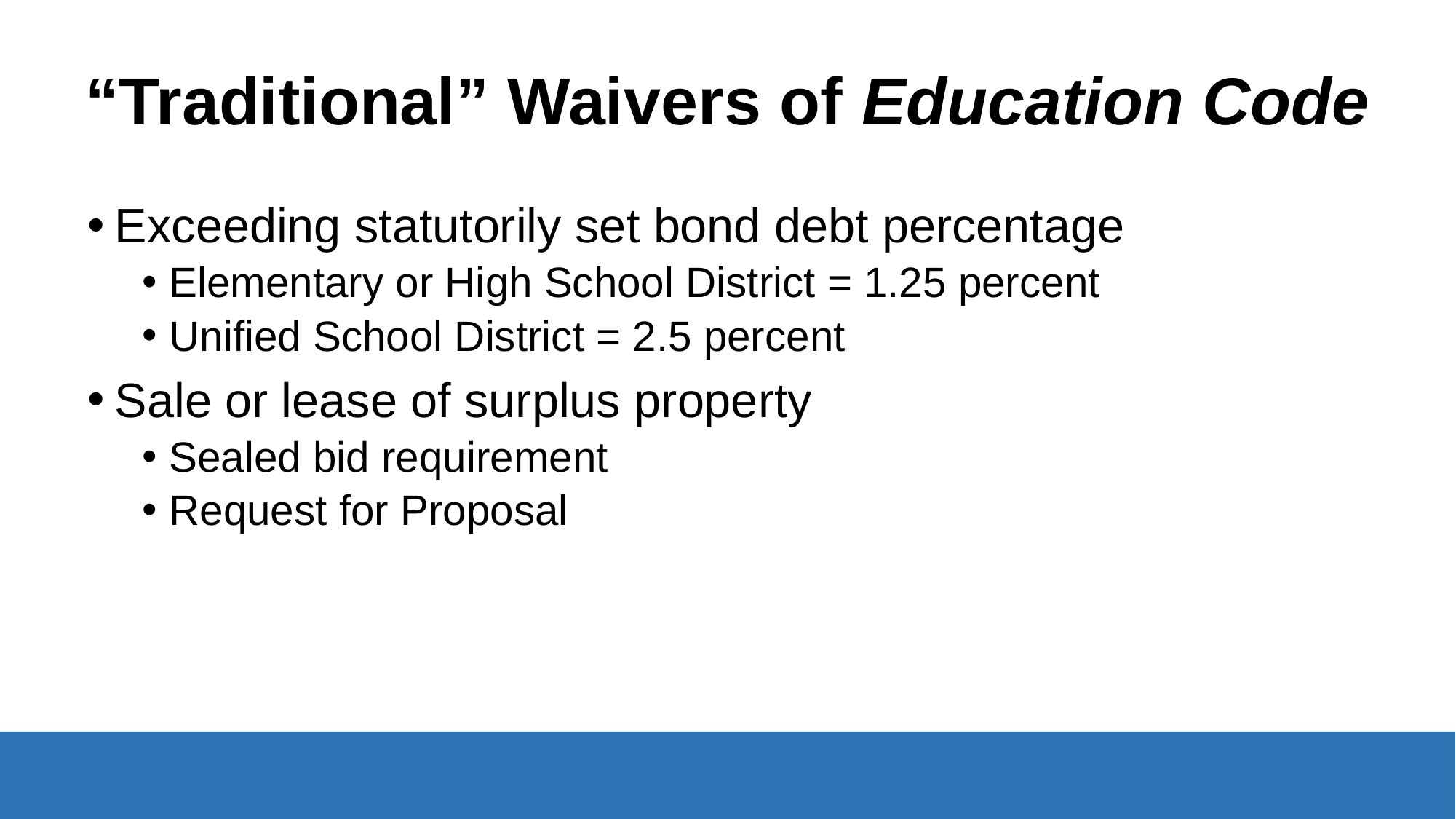

# “Traditional” Waivers of Education Code
Exceeding statutorily set bond debt percentage
Elementary or High School District = 1.25 percent
Unified School District = 2.5 percent
Sale or lease of surplus property
Sealed bid requirement
Request for Proposal